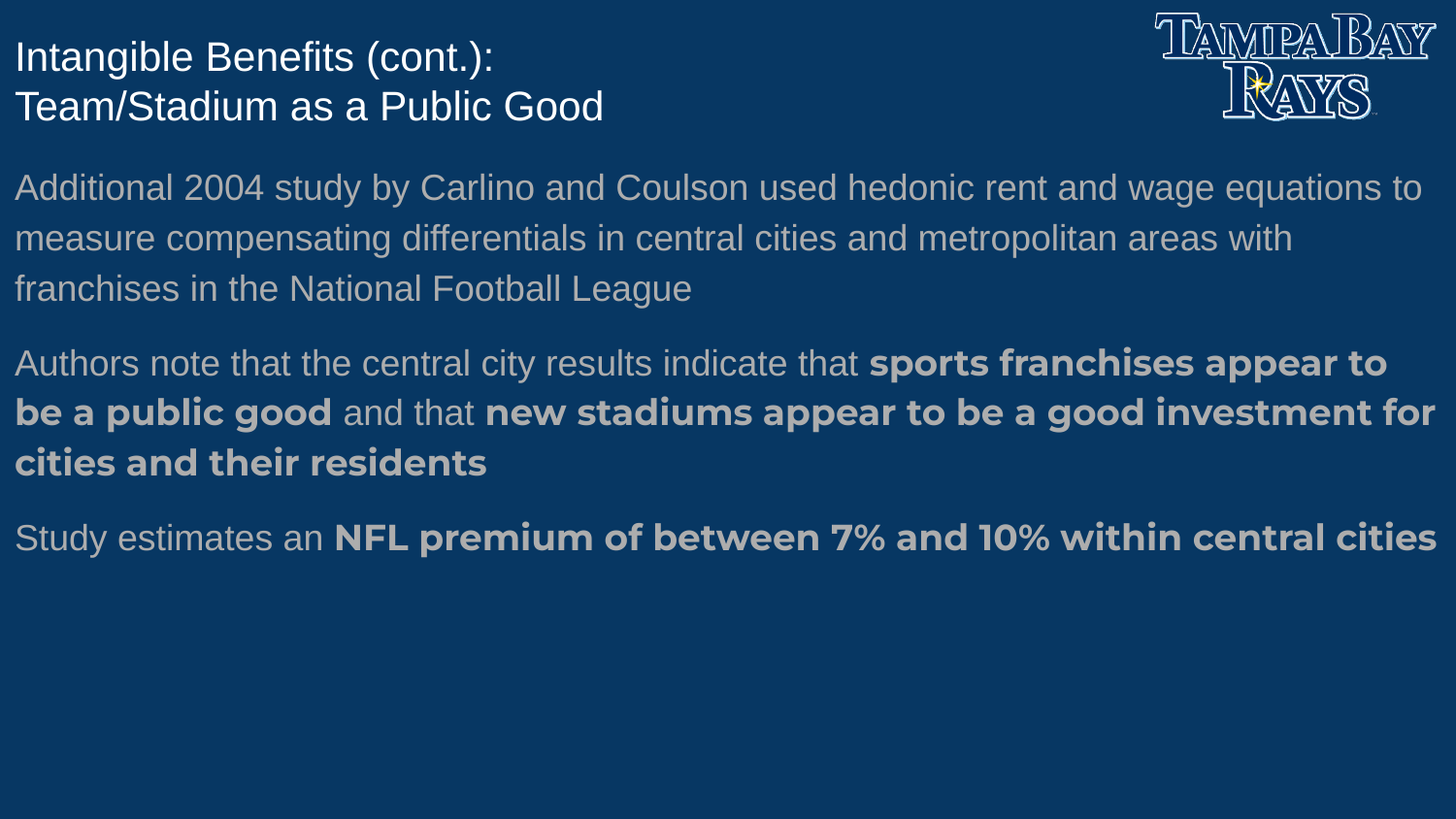

# Intangible Benefits (cont.):
Team/Stadium as a Public Good
Additional 2004 study by Carlino and Coulson used hedonic rent and wage equations to measure compensating differentials in central cities and metropolitan areas with franchises in the National Football League
Authors note that the central city results indicate that sports franchises appear to be a public good and that new stadiums appear to be a good investment for cities and their residents
Study estimates an NFL premium of between 7% and 10% within central cities